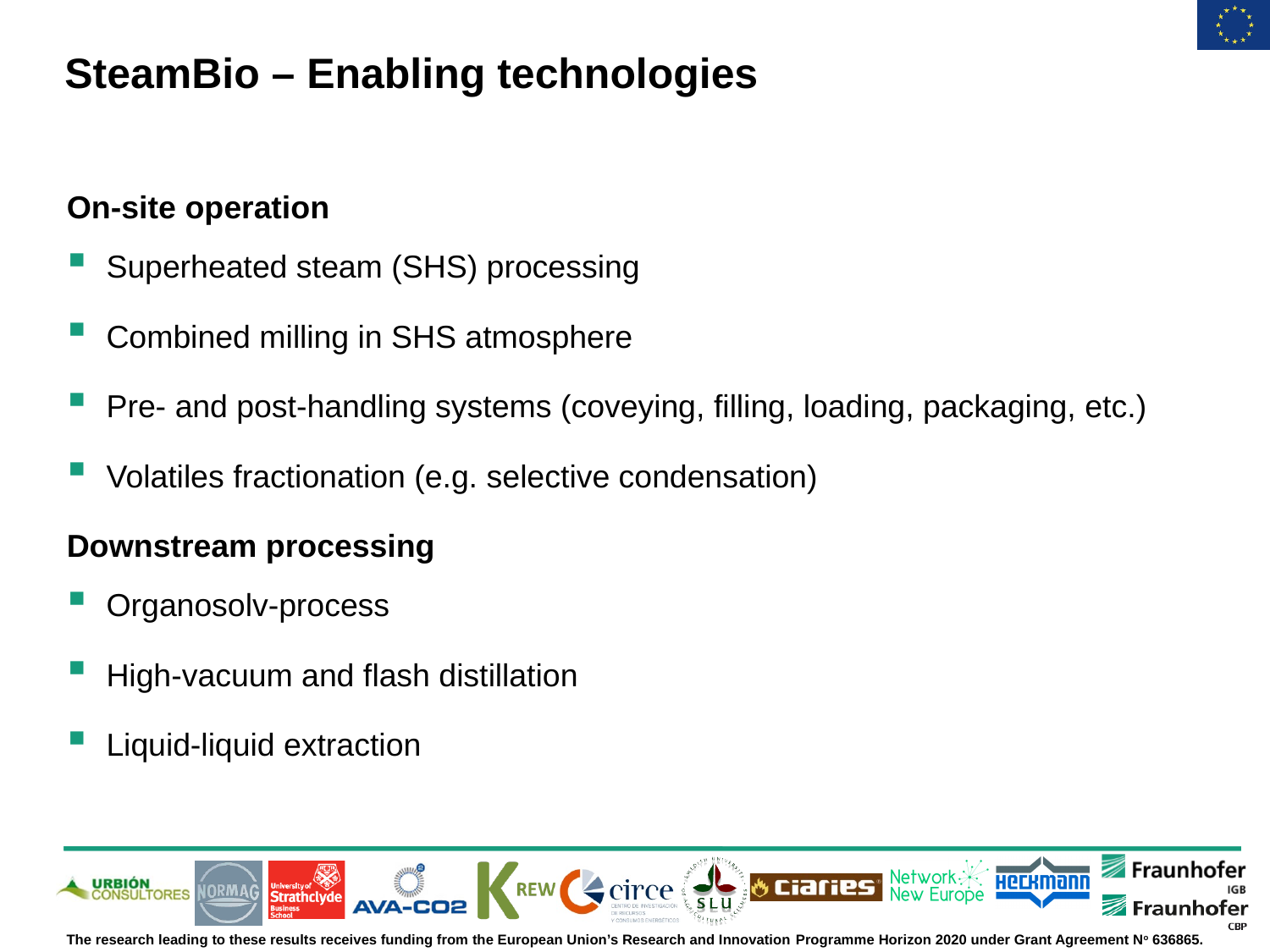

SteamBio – Enabling technologies
On-site operation
Superheated steam (SHS) processing
Combined milling in SHS atmosphere
Pre- and post-handling systems (coveying, filling, loading, packaging, etc.)
Volatiles fractionation (e.g. selective condensation)
Downstream processing
Organosolv-process
High-vacuum and flash distillation
Liquid-liquid extraction